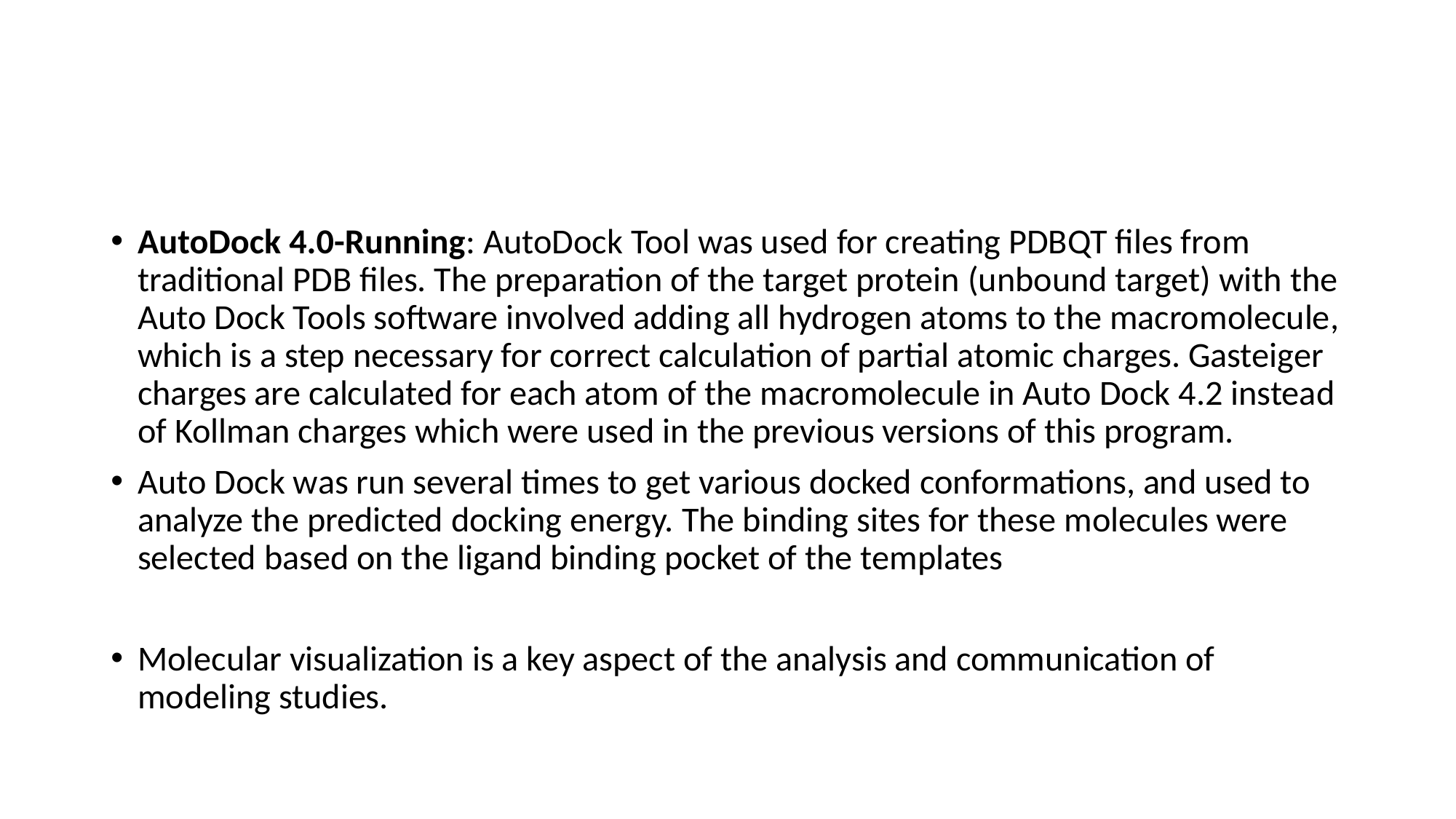

#
AutoDock 4.0-Running: AutoDock Tool was used for creating PDBQT files from traditional PDB files. The preparation of the target protein (unbound target) with the Auto Dock Tools software involved adding all hydrogen atoms to the macromolecule, which is a step necessary for correct calculation of partial atomic charges. Gasteiger charges are calculated for each atom of the macromolecule in Auto Dock 4.2 instead of Kollman charges which were used in the previous versions of this program.
Auto Dock was run several times to get various docked conformations, and used to analyze the predicted docking energy. The binding sites for these molecules were selected based on the ligand binding pocket of the templates

Molecular visualization is a key aspect of the analysis and communication of modeling studies.